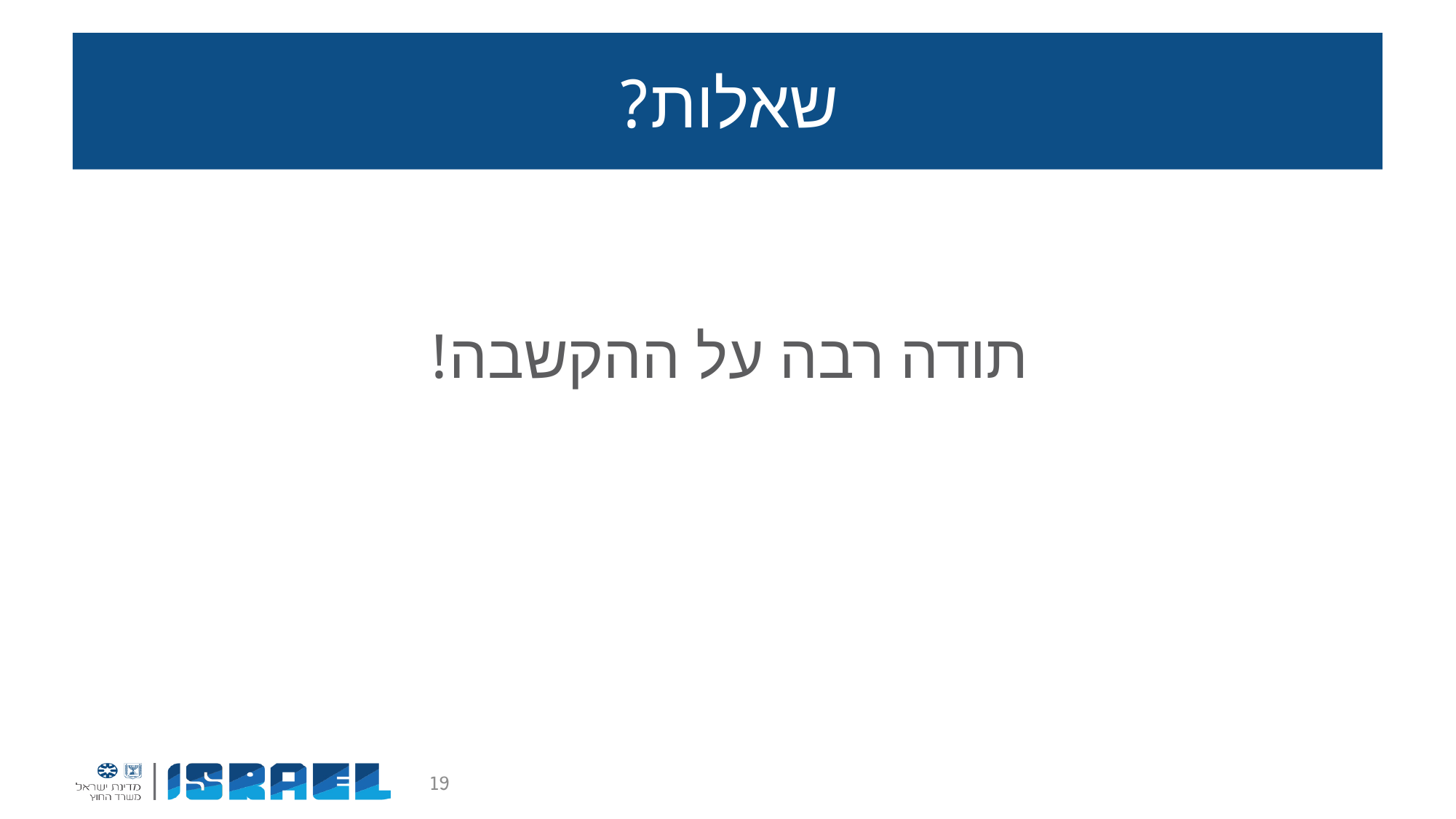

# שאלות?

תודה רבה על ההקשבה!
19